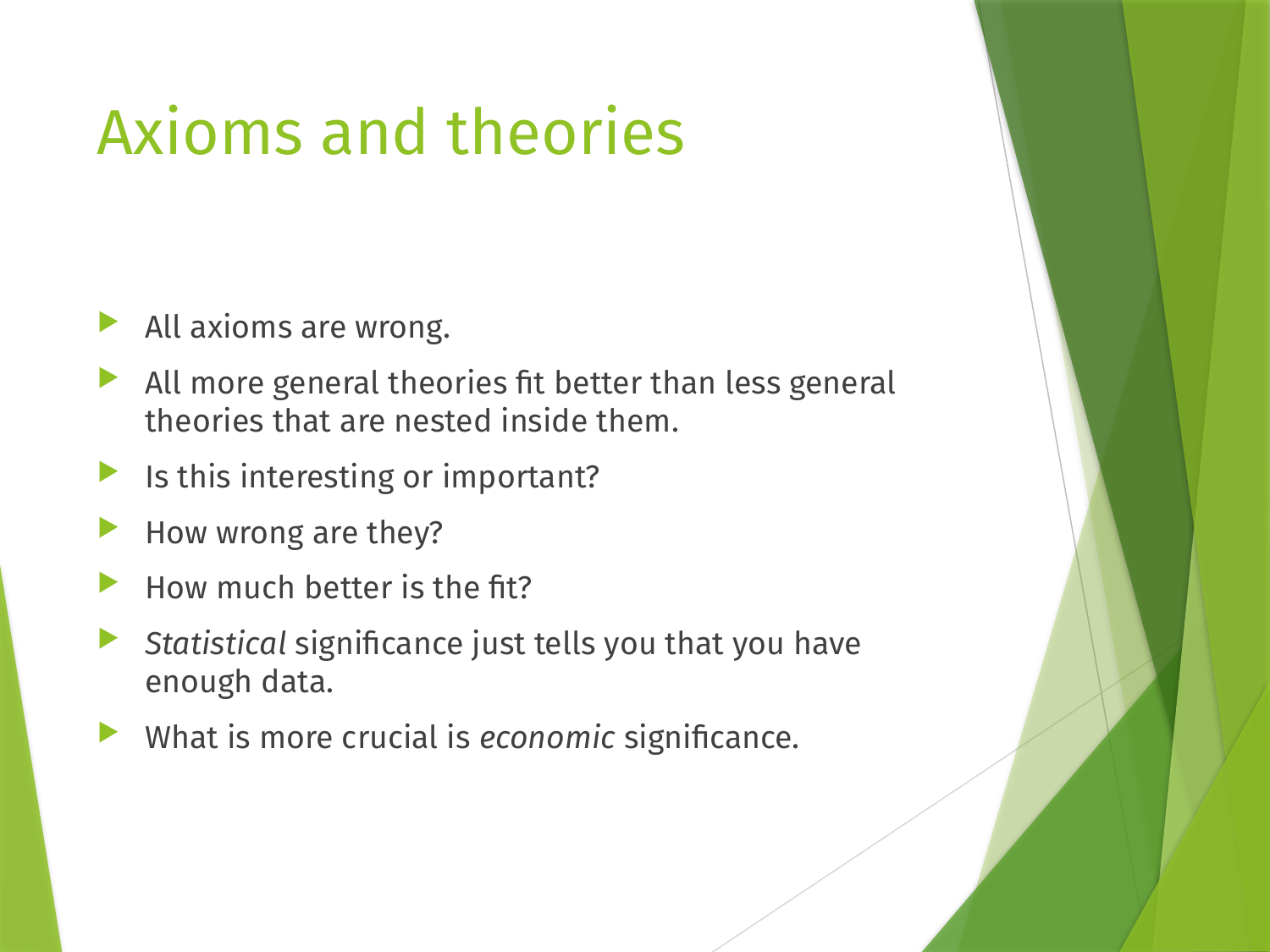

# Axioms and theories
All axioms are wrong.
All more general theories fit better than less general theories that are nested inside them.
Is this interesting or important?
How wrong are they?
How much better is the fit?
Statistical significance just tells you that you have enough data.
What is more crucial is economic significance.